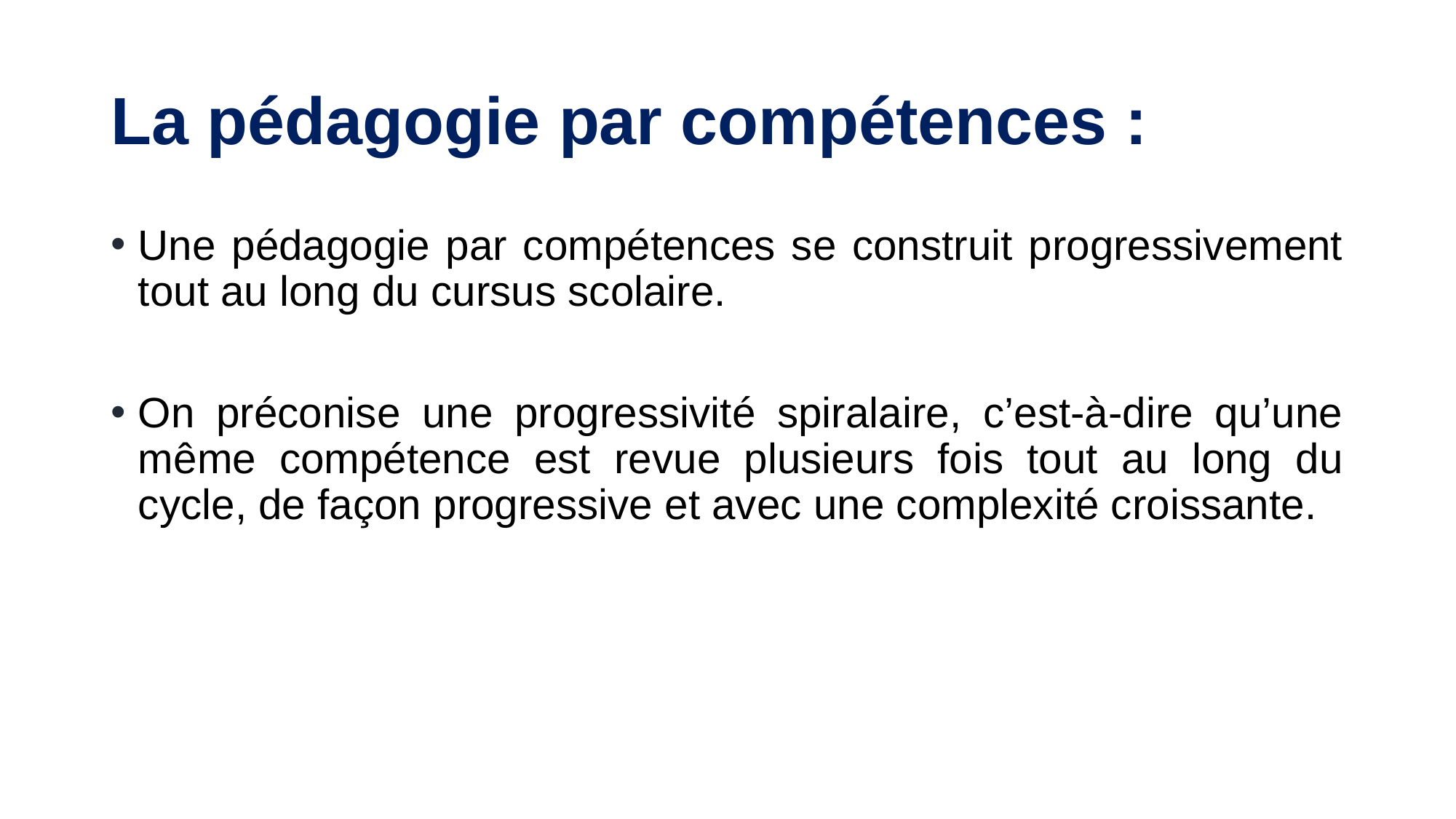

# La pédagogie par compétences :
Une pédagogie par compétences se construit progressivement tout au long du cursus scolaire.

On préconise une progressivité spiralaire, c’est-à-dire qu’une même compétence est revue plusieurs fois tout au long du cycle, de façon progressive et avec une complexité croissante.